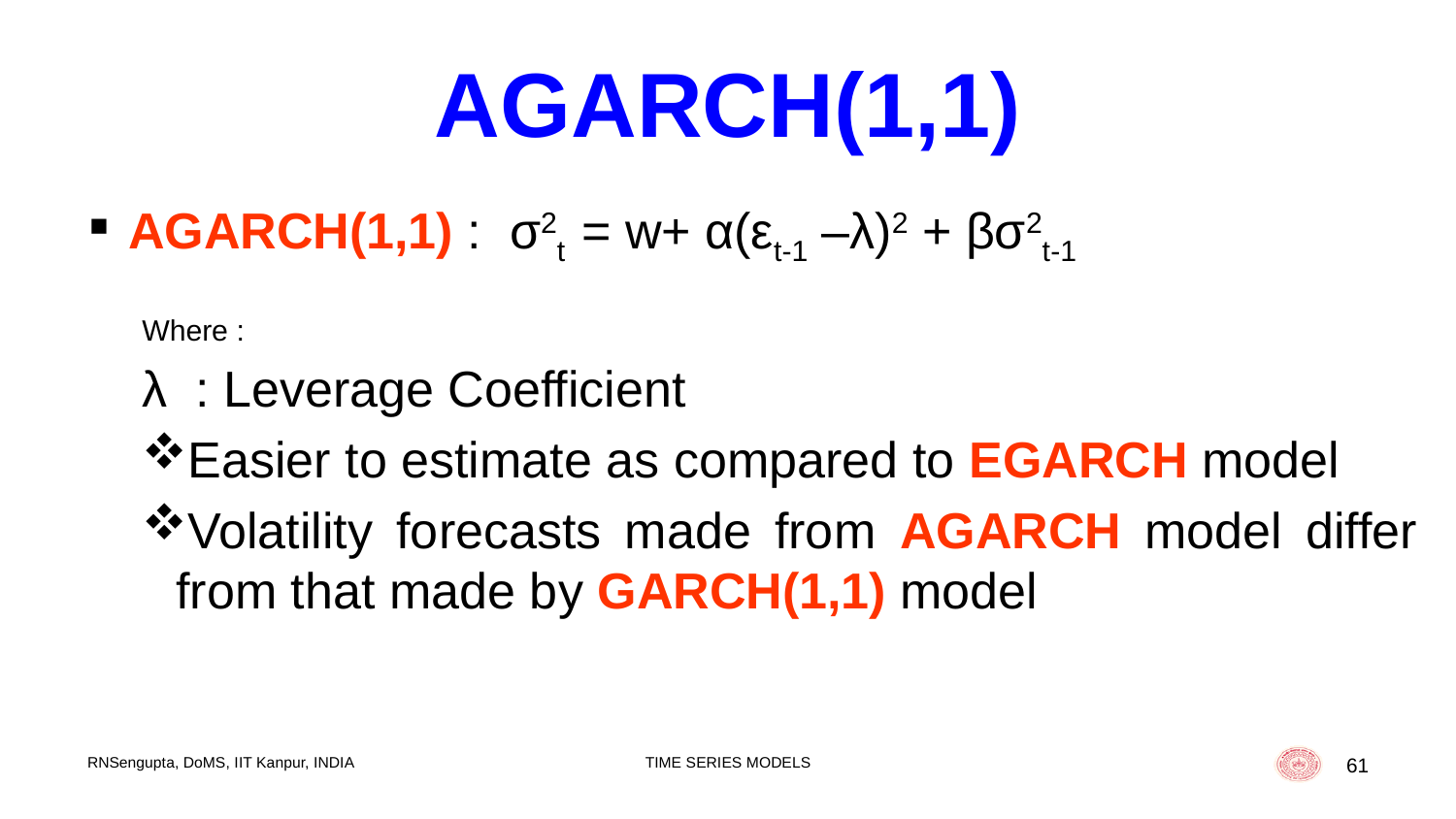

AGARCH(1,1)
AGARCH(1,1) :  σ2t  = w+ α(εt-1 –λ)2 + βσ2t-1
Where :
λ  : Leverage Coefficient
Easier to estimate as compared to EGARCH model
Volatility forecasts made from AGARCH model differ from that made by GARCH(1,1) model
RNSengupta, DoMS, IIT Kanpur, INDIA
TIME SERIES MODELS
61